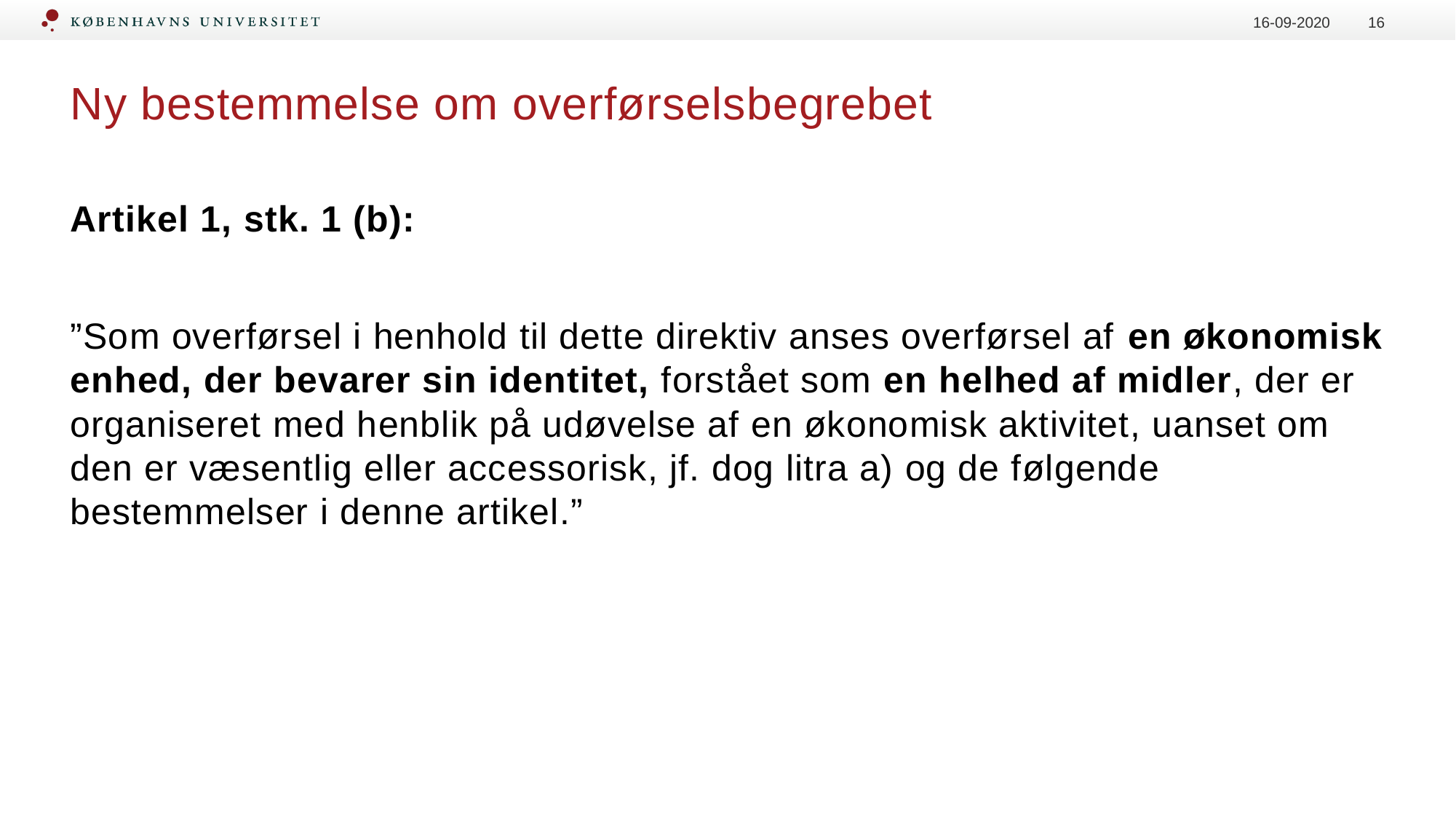

16-09-2020
16
# Ny bestemmelse om overførselsbegrebet
Artikel 1, stk. 1 (b):

”Som overførsel i henhold til dette direktiv anses overførsel af en økonomisk enhed, der bevarer sin identitet, forstået som en helhed af midler, der er organiseret med henblik på udøvelse af en økonomisk aktivitet, uanset om den er væsentlig eller accessorisk, jf. dog litra a) og de følgende bestemmelser i denne artikel.”